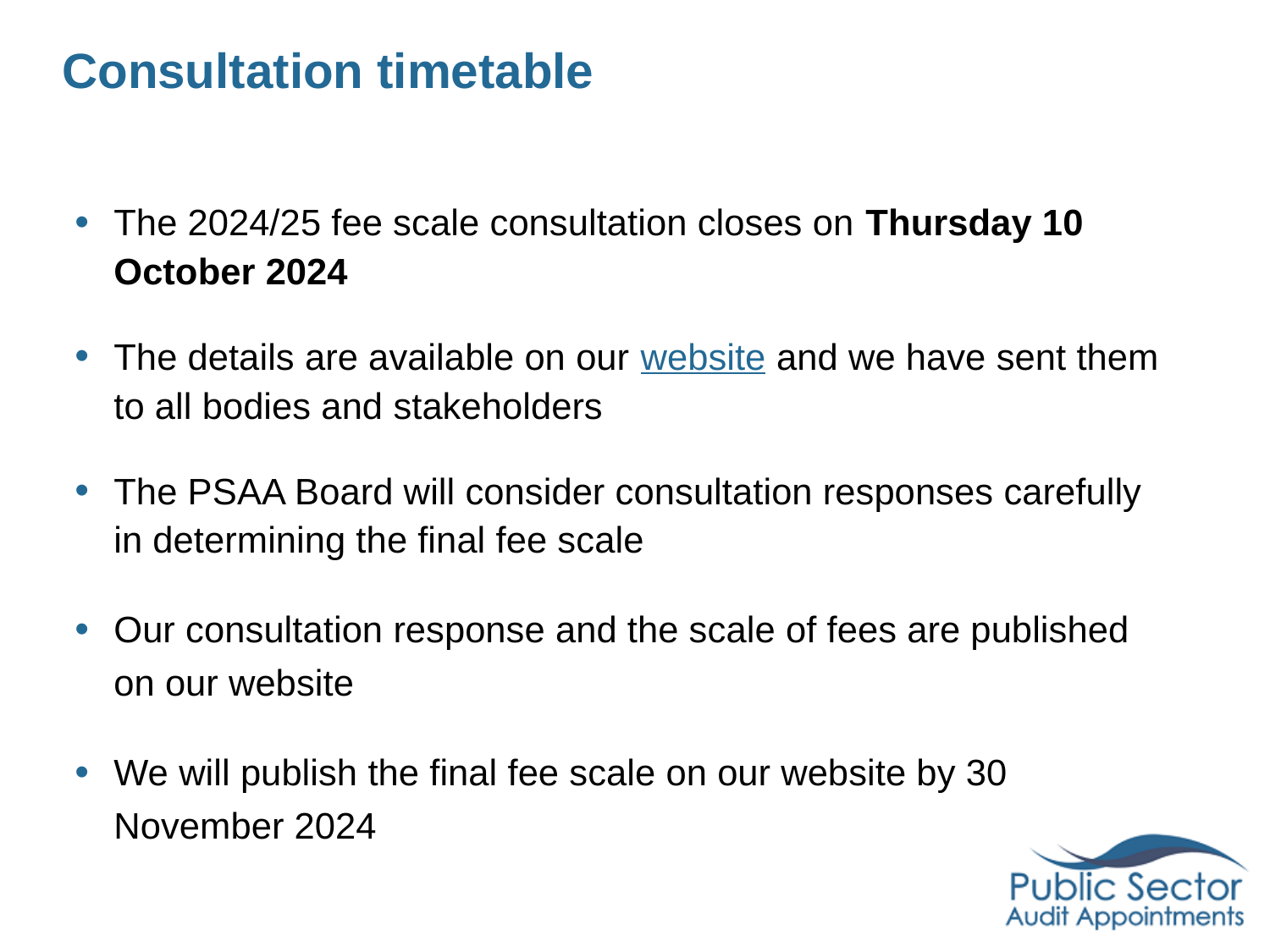

# Consultation timetable
The 2024/25 fee scale consultation closes on Thursday 10 October 2024
The details are available on our website and we have sent them to all bodies and stakeholders
The PSAA Board will consider consultation responses carefully in determining the final fee scale
Our consultation response and the scale of fees are published on our website
We will publish the final fee scale on our website by 30 November 2024